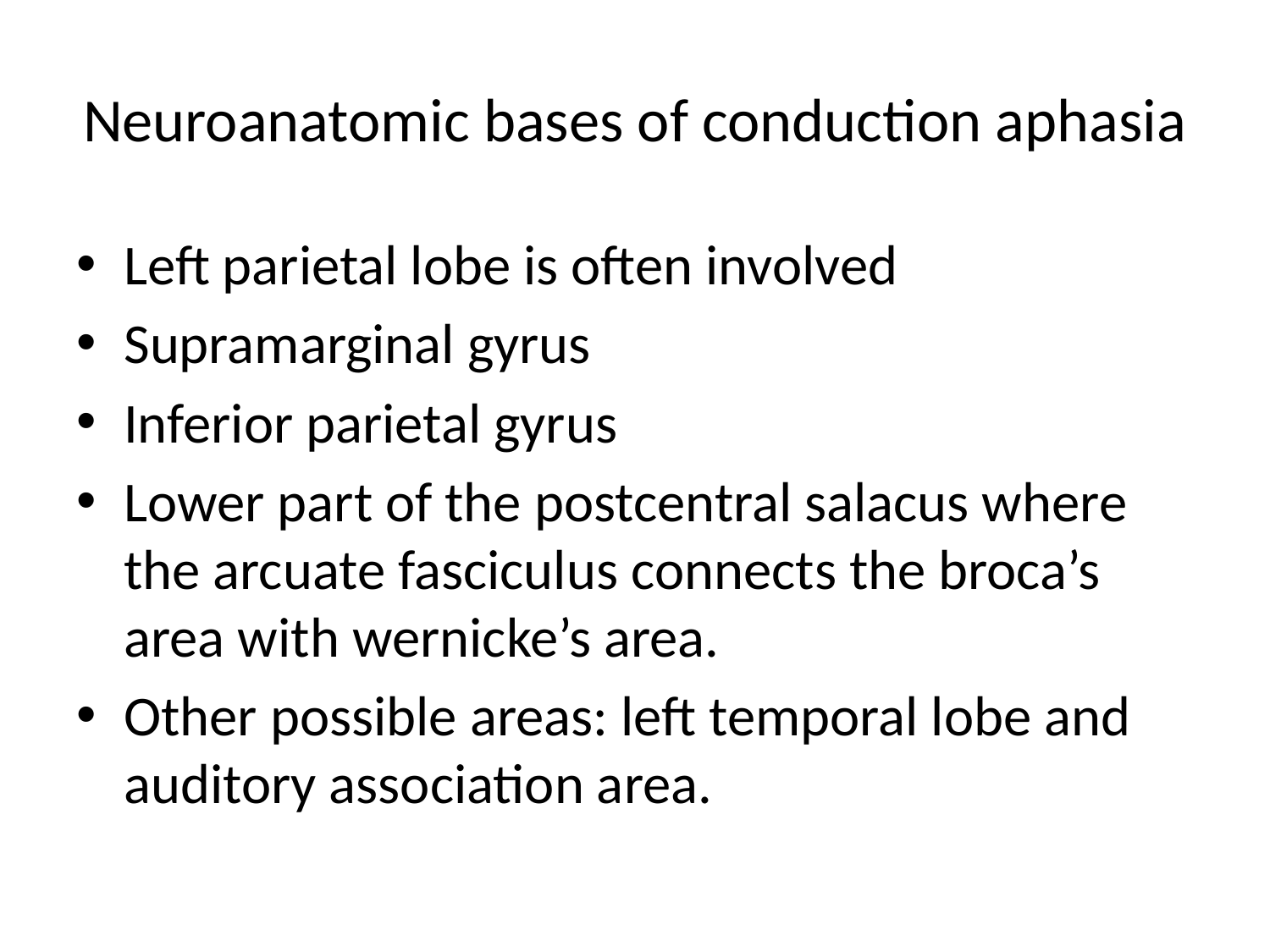

# Neuroanatomic bases of conduction aphasia
Left parietal lobe is often involved
Supramarginal gyrus
Inferior parietal gyrus
Lower part of the postcentral salacus where the arcuate fasciculus connects the broca’s area with wernicke’s area.
Other possible areas: left temporal lobe and auditory association area.